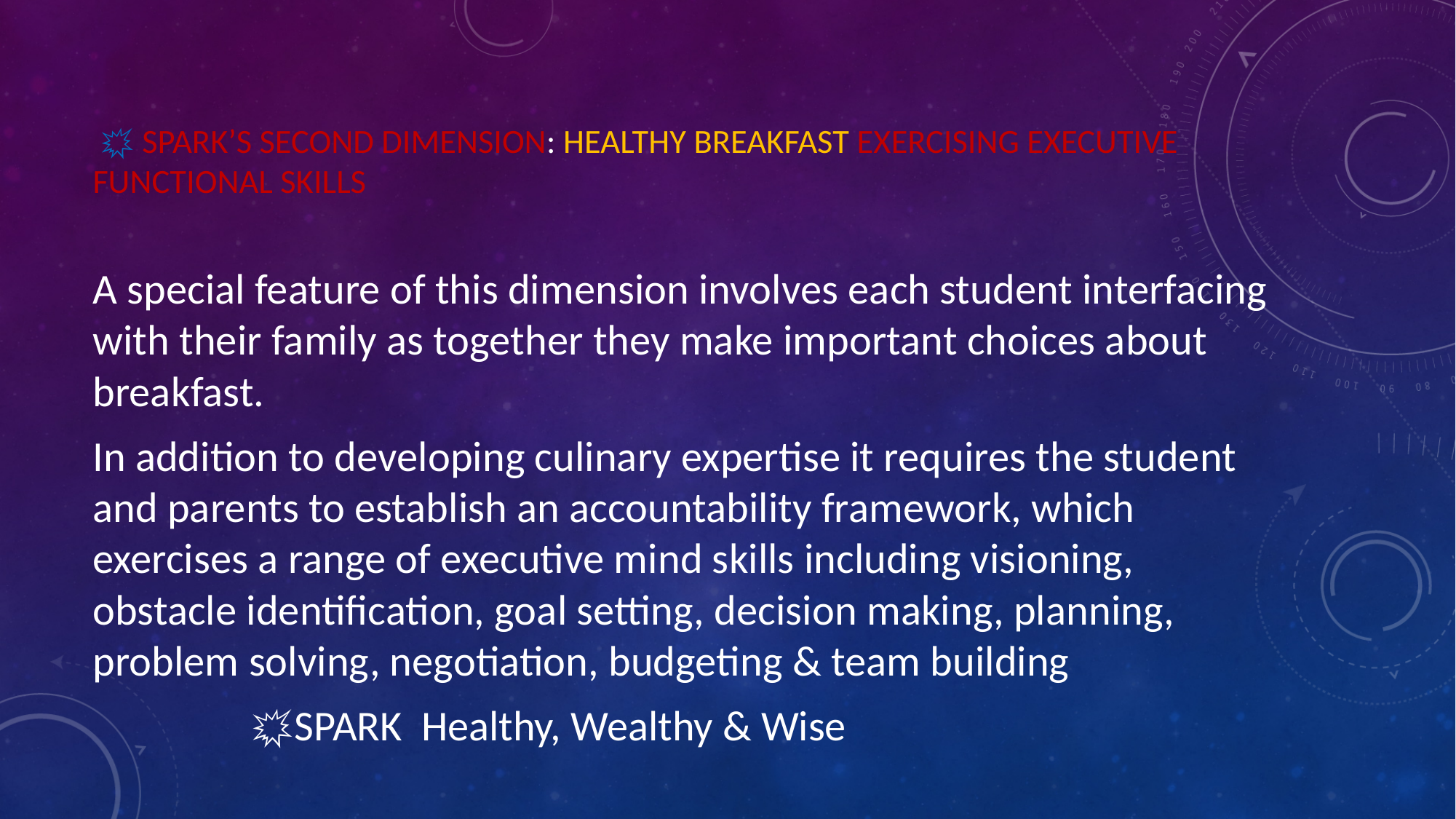

# 💥 SPARK’s Second Dimension: Healthy Breakfast Exercising Executive Functional Skills
A special feature of this dimension involves each student interfacing with their family as together they make important choices about breakfast.
In addition to developing culinary expertise it requires the student and parents to establish an accountability framework, which exercises a range of executive mind skills including visioning, obstacle identification, goal setting, decision making, planning, problem solving, negotiation, budgeting & team building

💥SPARK  Healthy, Wealthy & Wise